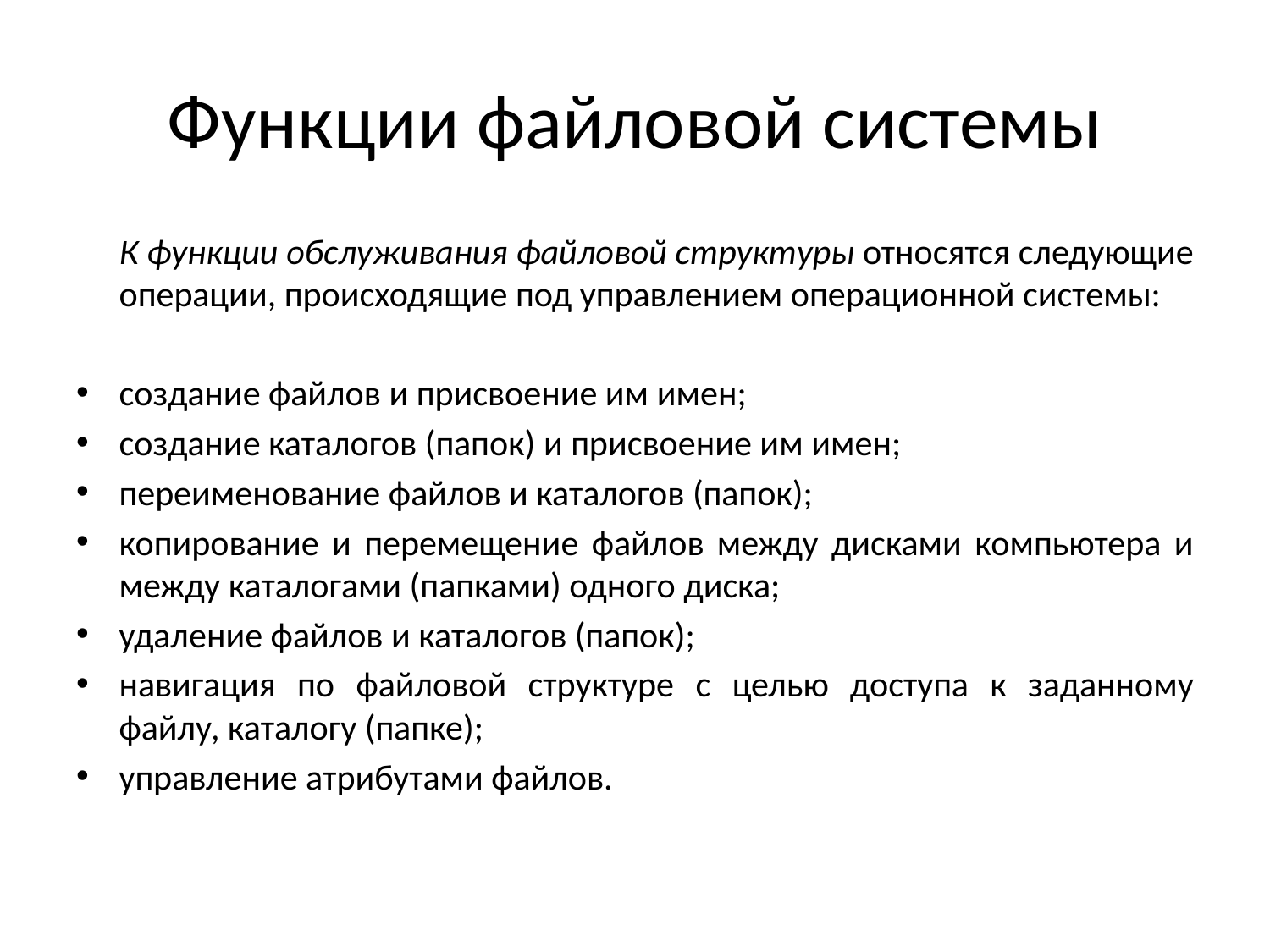

# Функции файловой системы
		К функции обслуживания файловой структуры относятся следующие операции, происходящие под управлением операционной системы:

создание файлов и присвоение им имен;
создание каталогов (папок) и присвоение им имен;
переименование файлов и каталогов (папок);
копирование и перемещение файлов между дисками компьютера и между каталогами (папками) одного диска;
удаление файлов и каталогов (папок);
навигация по файловой структуре с целью доступа к заданному файлу, каталогу (папке);
управление атрибутами файлов.